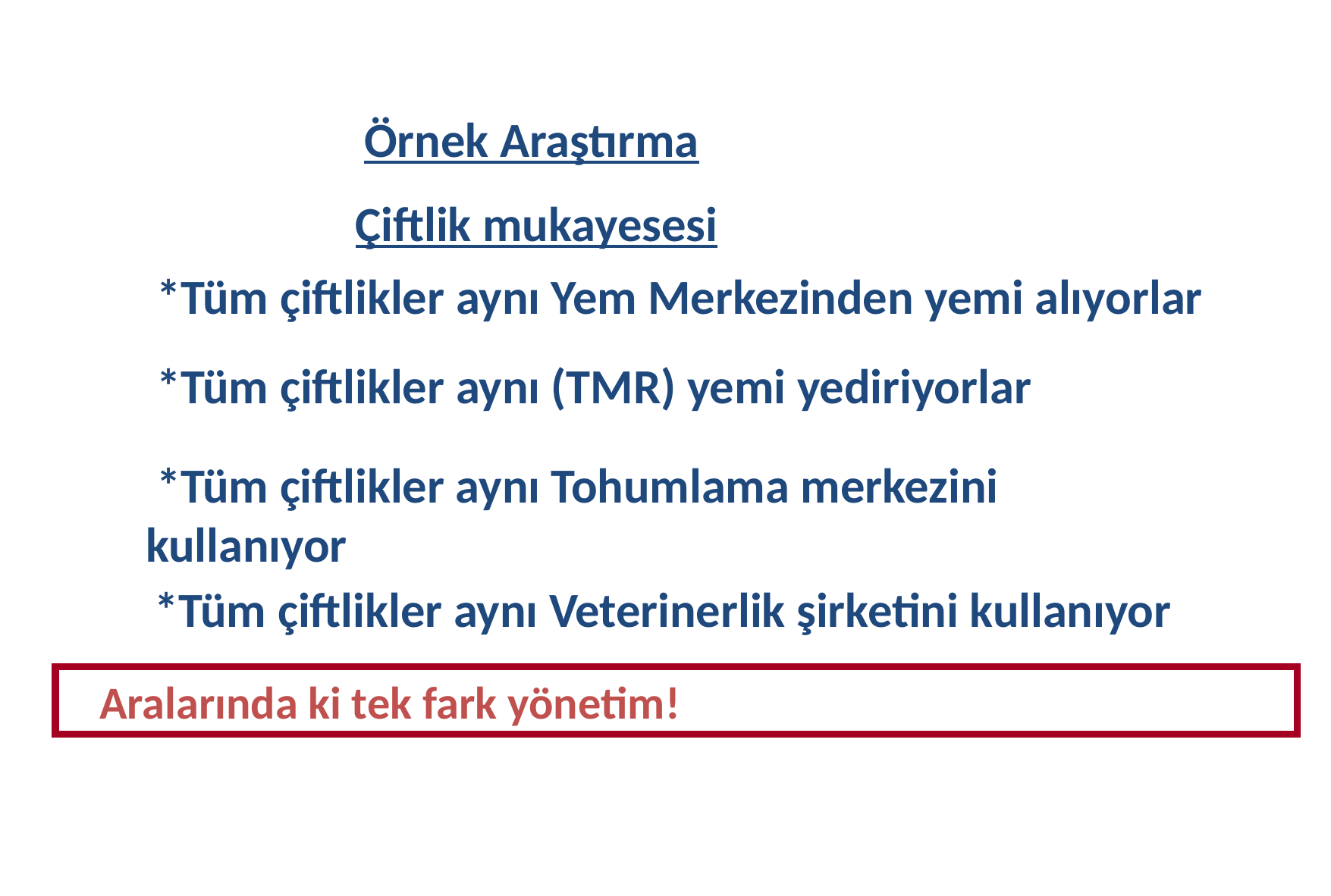

Örnek Araştırma
Çiftlik mukayesesi
*Tüm çiftlikler aynı Yem Merkezinden yemi alıyorlar
*Tüm çiftlikler aynı (TMR) yemi yediriyorlar
 *Tüm çiftlikler aynı Tohumlama merkezini kullanıyor

  *Tüm çiftlikler aynı Veterinerlik şirketini kullanıyor
   Aralarında ki tek fark yönetim!